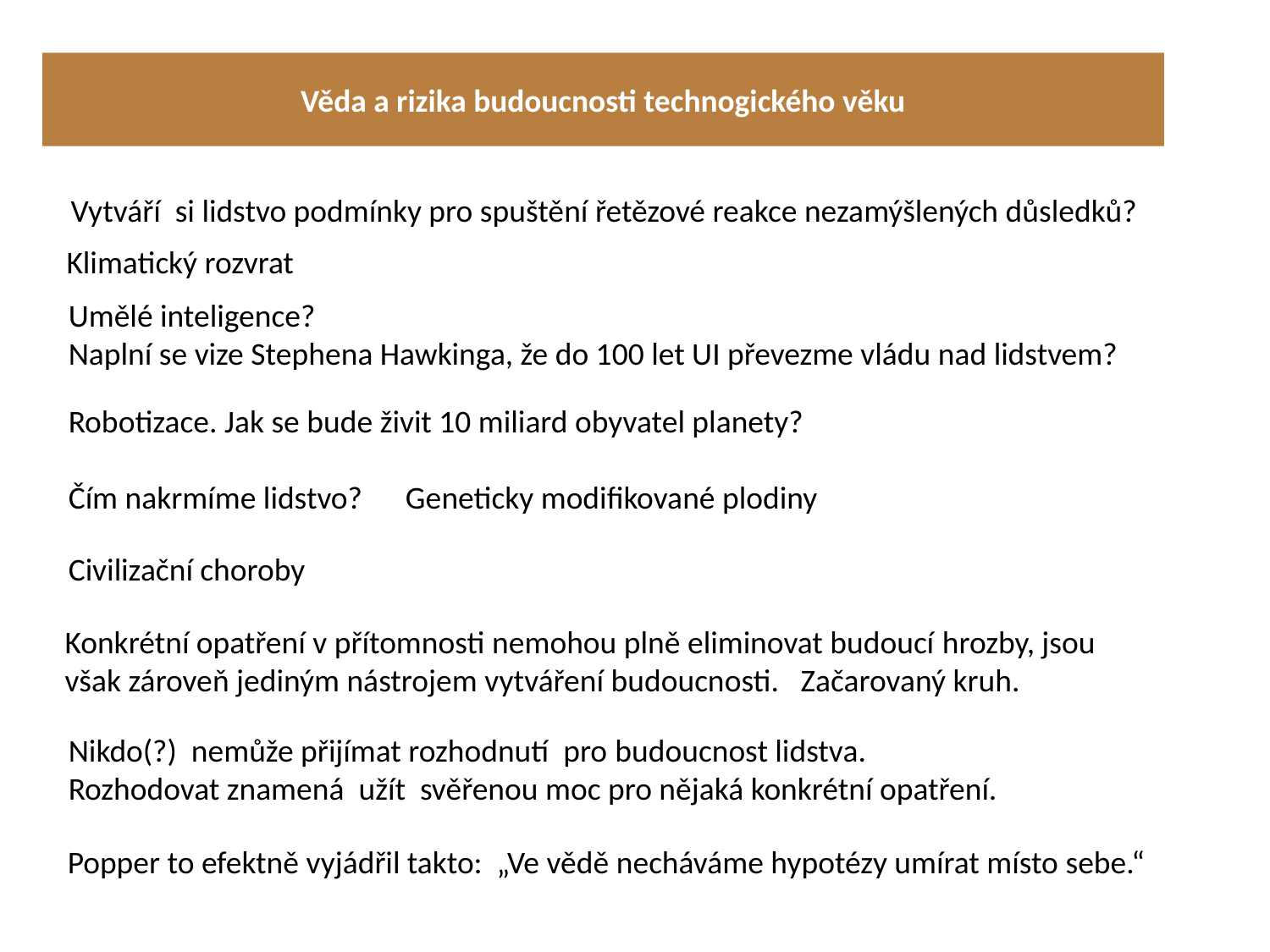

Věda a rizika budoucnosti technogického věku

Vytváří  si lidstvo podmínky pro spuštění řetězové reakce nezamýšlených důsledků?
Klimatický rozvrat
Umělé inteligence?
Naplní se vize Stephena Hawkinga, že do 100 let UI převezme vládu nad lidstvem?

Robotizace. Jak se bude živit 10 miliard obyvatel planety?

Čím nakrmíme lidstvo?      Geneticky modifikované plodiny

Civilizační choroby
Konkrétní opatření v přítomnosti nemohou plně eliminovat budoucí hrozby, jsou však zároveň jediným nástrojem vytváření budoucnosti.   Začarovaný kruh.
Nikdo(?)  nemůže přijímat rozhodnutí  pro budoucnost lidstva.
Rozhodovat znamená  užít  svěřenou moc pro nějaká konkrétní opatření.
Popper to efektně vyjádřil takto:  „Ve vědě necháváme hypotézy umírat místo sebe.“